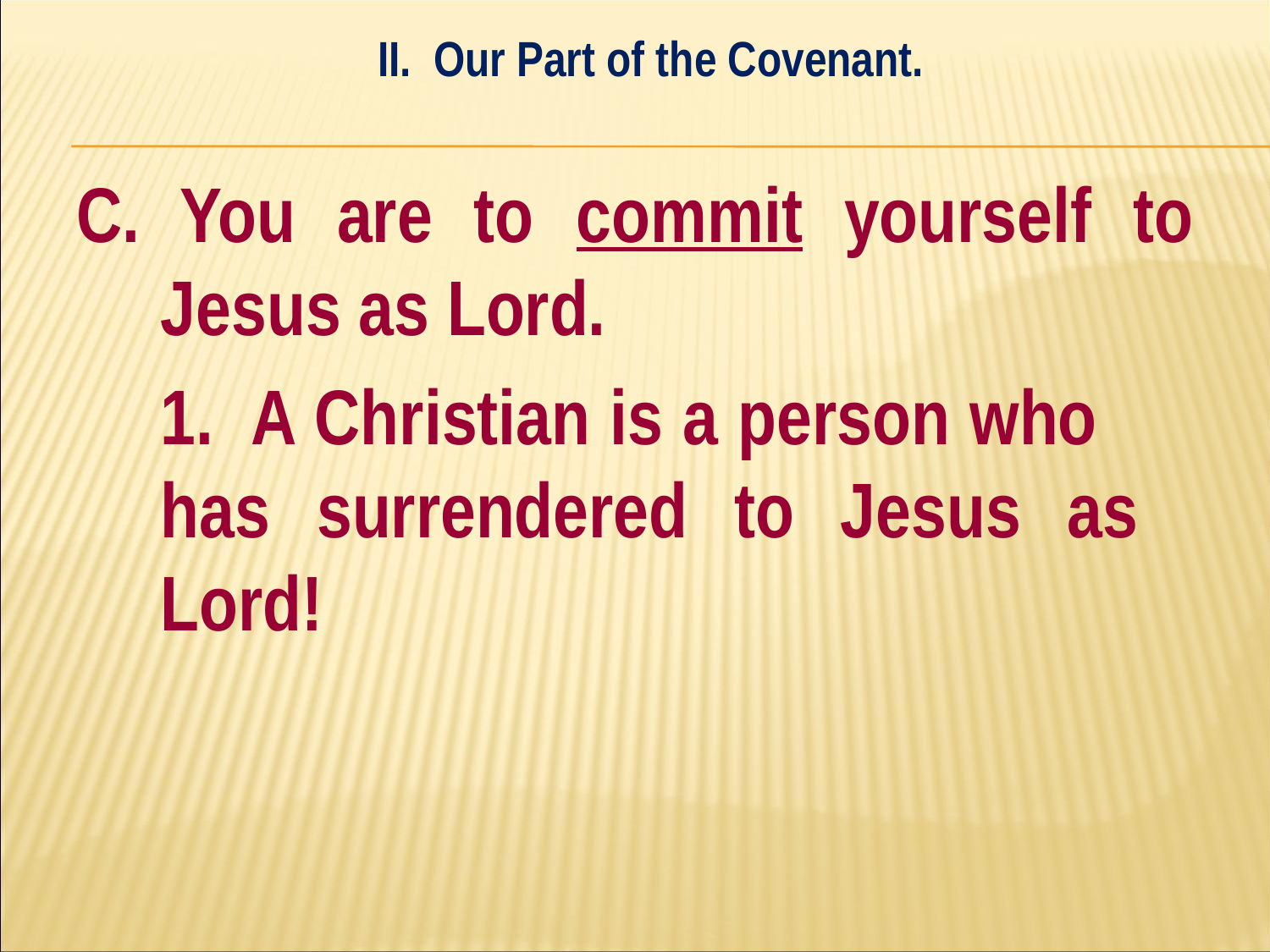

II.  Our Part of the Covenant.
#
C. You are to commit yourself to Jesus as Lord.
	1.  A Christian is a person who 	has surrendered to Jesus as 	Lord!